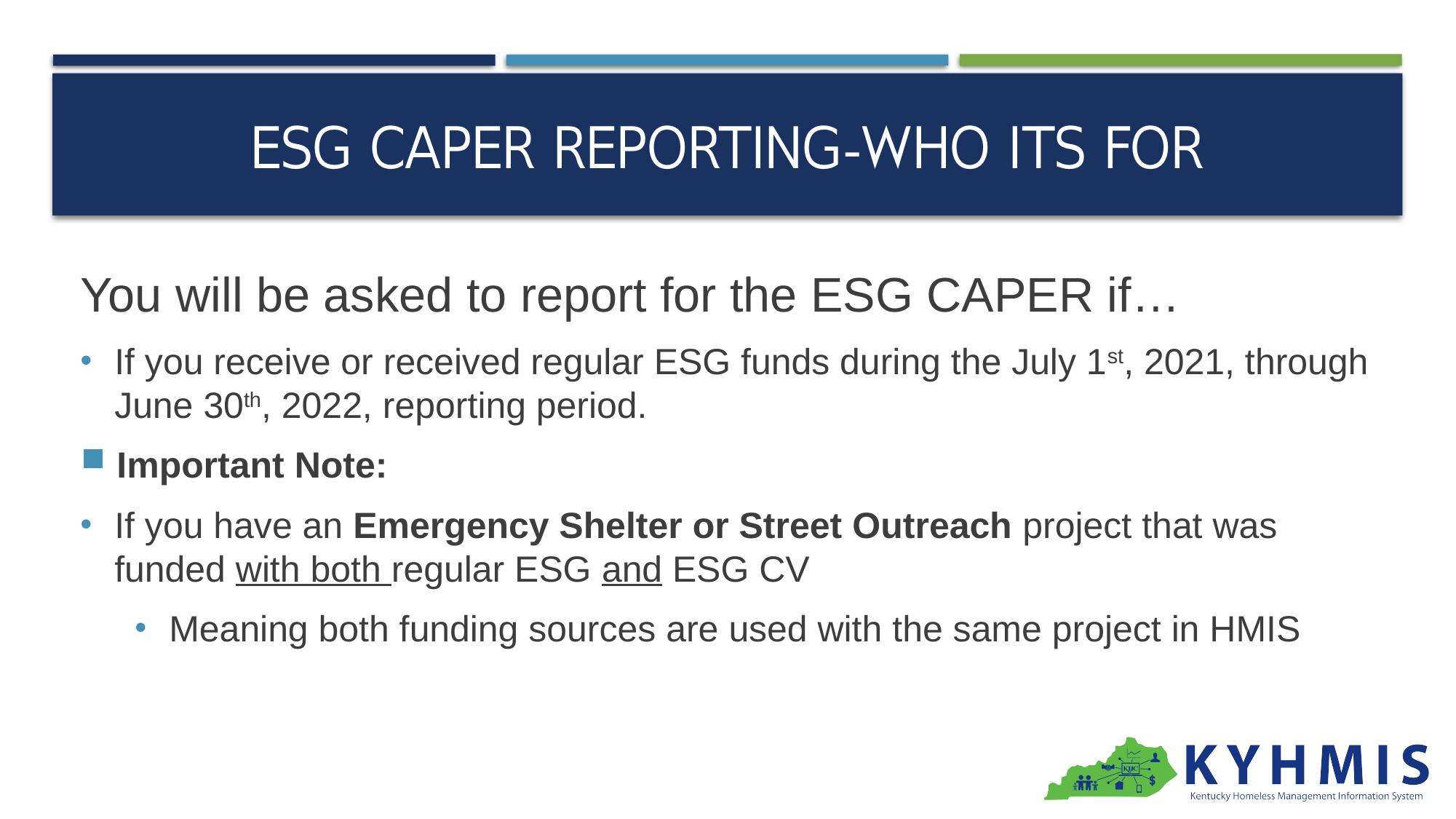

# ESG CAPER Reporting-who its for
You will be asked to report for the ESG CAPER if…
If you receive or received regular ESG funds during the July 1st, 2021, through June 30th, 2022, reporting period.
Important Note:
If you have an Emergency Shelter or Street Outreach project that was funded with both regular ESG and ESG CV
Meaning both funding sources are used with the same project in HMIS